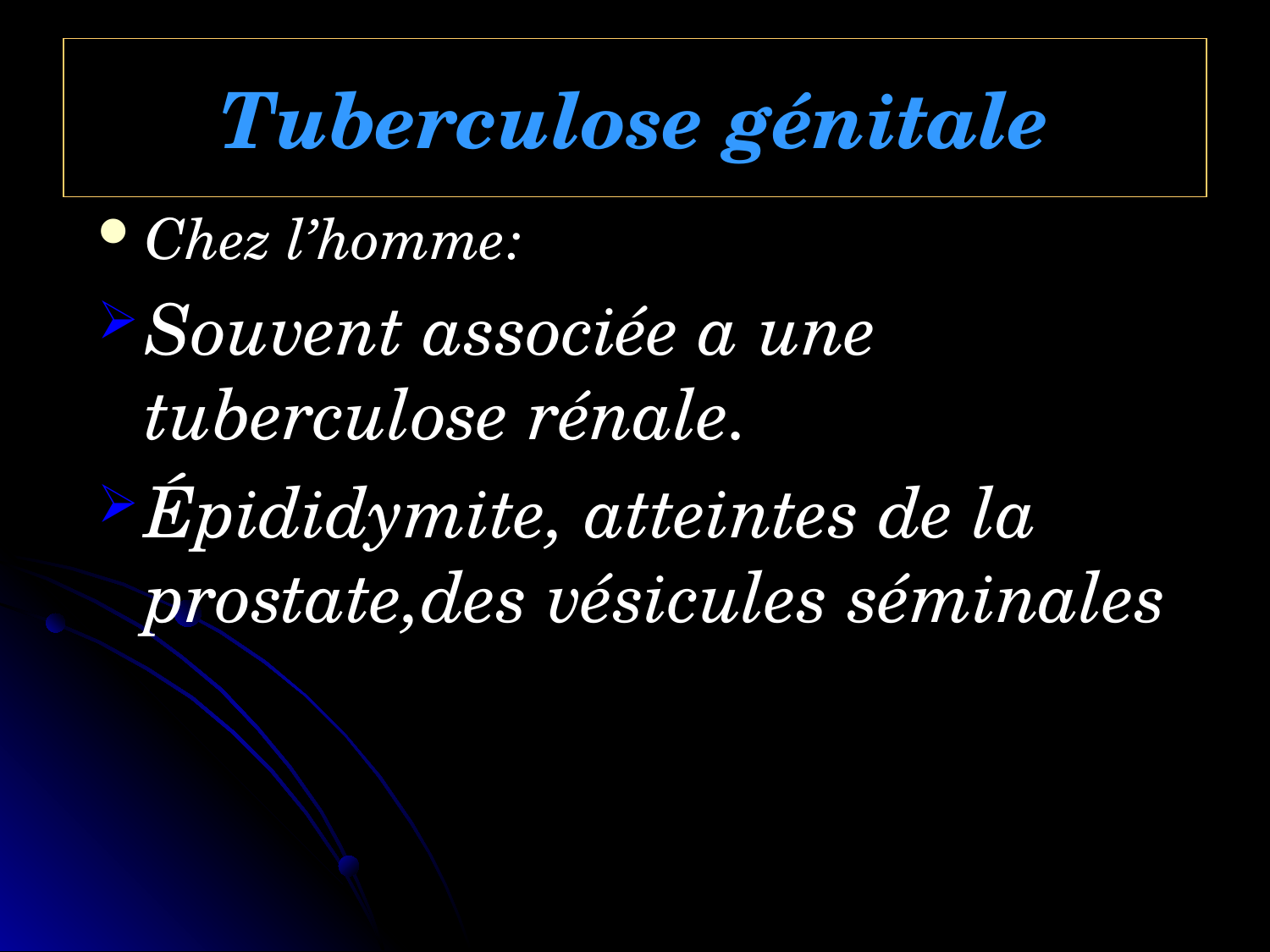

# Tuberculose génitale
Chez l’homme:
Souvent associée a une tuberculose rénale.
Épididymite, atteintes de la prostate,des vésicules séminales